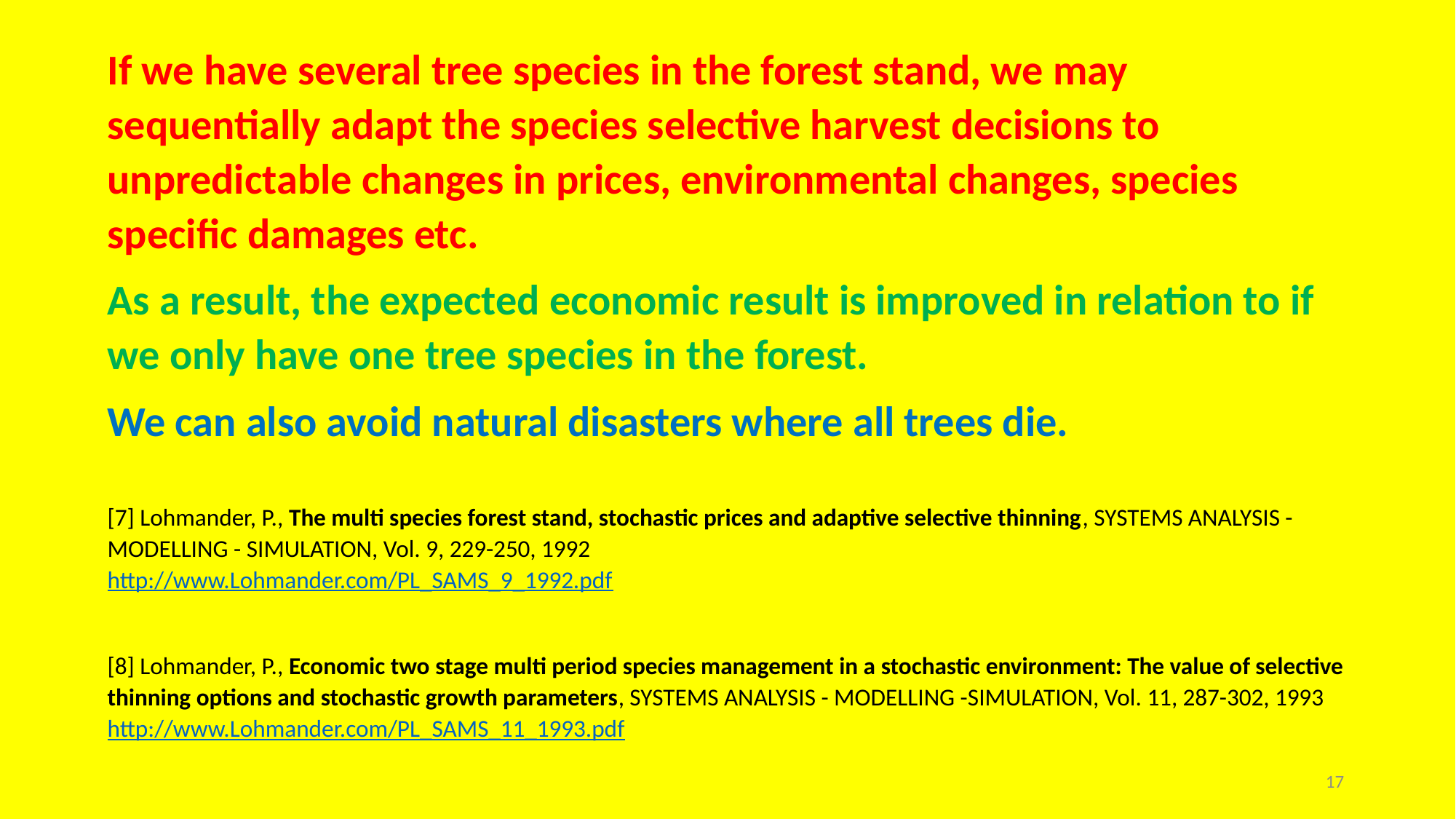

If we have several tree species in the forest stand, we may sequentially adapt the species selective harvest decisions to unpredictable changes in prices, environmental changes, species specific damages etc.
As a result, the expected economic result is improved in relation to if we only have one tree species in the forest.
We can also avoid natural disasters where all trees die.

[7] Lohmander, P., The multi species forest stand, stochastic prices and adaptive selective thinning, SYSTEMS ANALYSIS - MODELLING - SIMULATION, Vol. 9, 229-250, 1992 
http://www.Lohmander.com/PL_SAMS_9_1992.pdf

[8] Lohmander, P., Economic two stage multi period species management in a stochastic environment: The value of selective thinning options and stochastic growth parameters, SYSTEMS ANALYSIS - MODELLING -SIMULATION, Vol. 11, 287-302, 1993 
http://www.Lohmander.com/PL_SAMS_11_1993.pdf

17